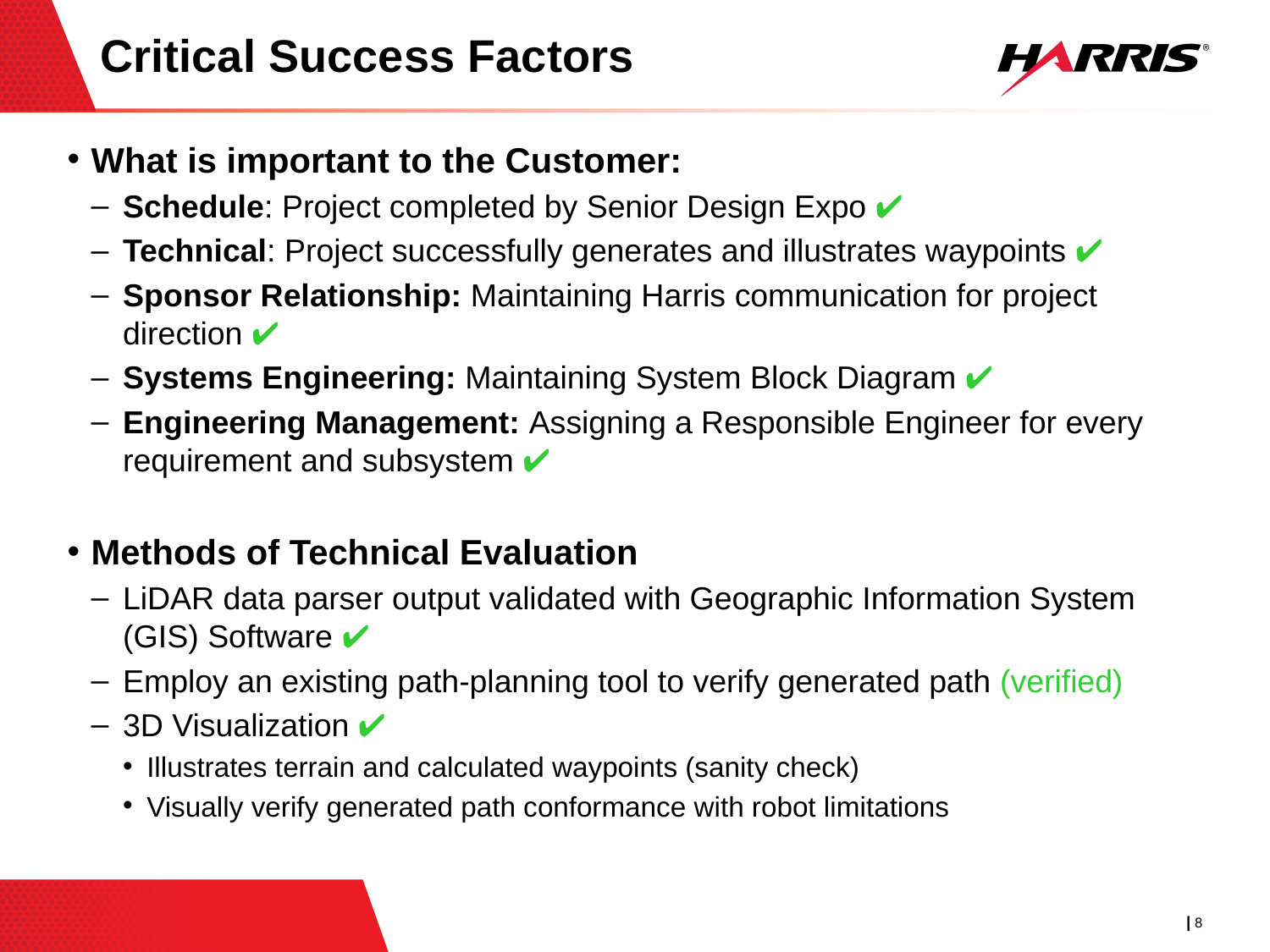

# Critical Success Factors
What is important to the Customer:
Schedule: Project completed by Senior Design Expo ✔
Technical: Project successfully generates and illustrates waypoints ✔
Sponsor Relationship: Maintaining Harris communication for project direction ✔
Systems Engineering: Maintaining System Block Diagram ✔
Engineering Management: Assigning a Responsible Engineer for every requirement and subsystem ✔

Methods of Technical Evaluation
LiDAR data parser output validated with Geographic Information System (GIS) Software ✔
Employ an existing path-planning tool to verify generated path (verified)
3D Visualization ✔
Illustrates terrain and calculated waypoints (sanity check)
Visually verify generated path conformance with robot limitations